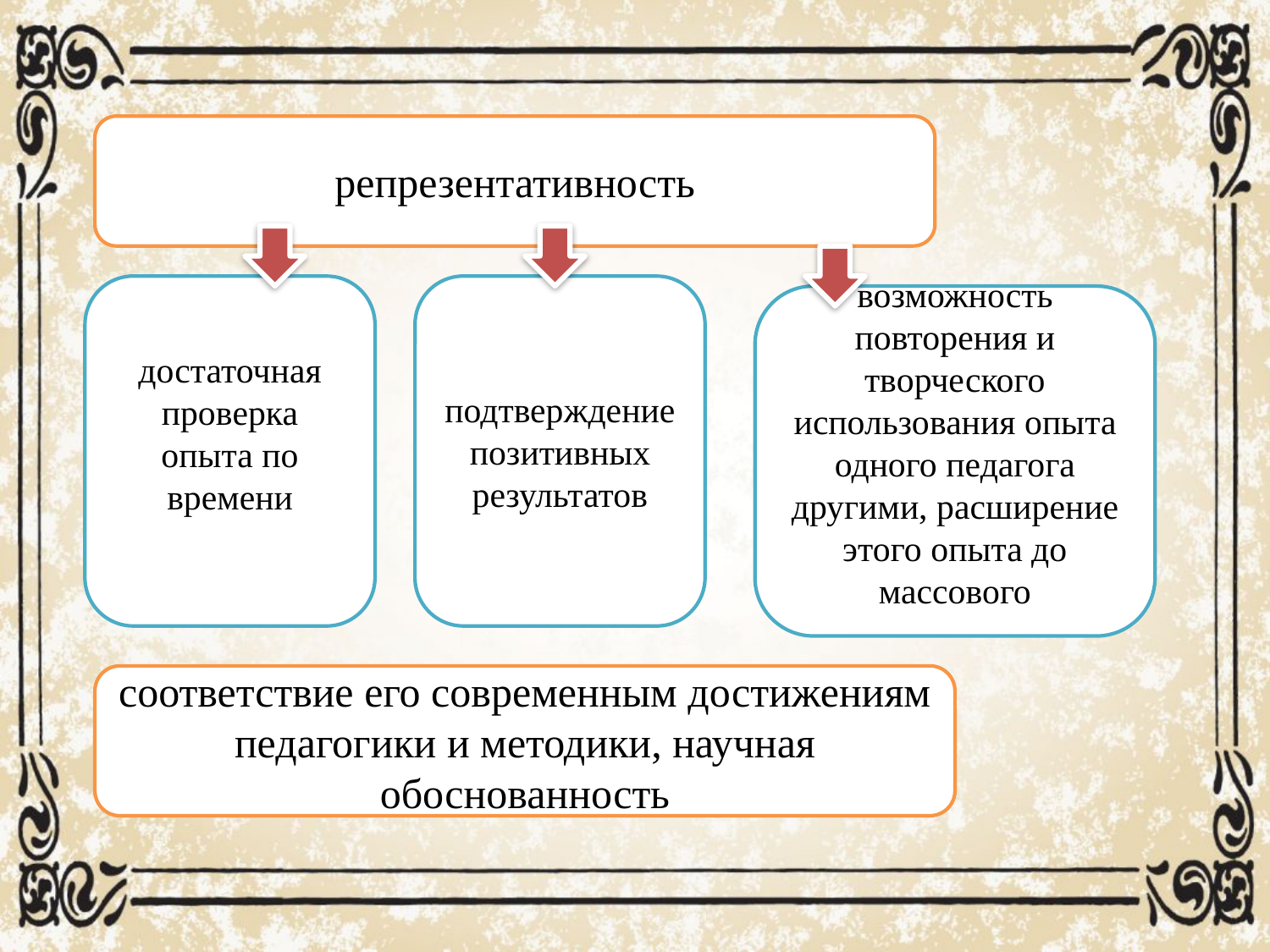

репрезентативность

достаточная проверка опыта по времени

подтверждение позитивных результатов
возможность повторения и творческого использования опыта одного педагога другими, расширение этого опыта до массового

соответствие его современным достижениям педагогики и методики, научная обоснованность